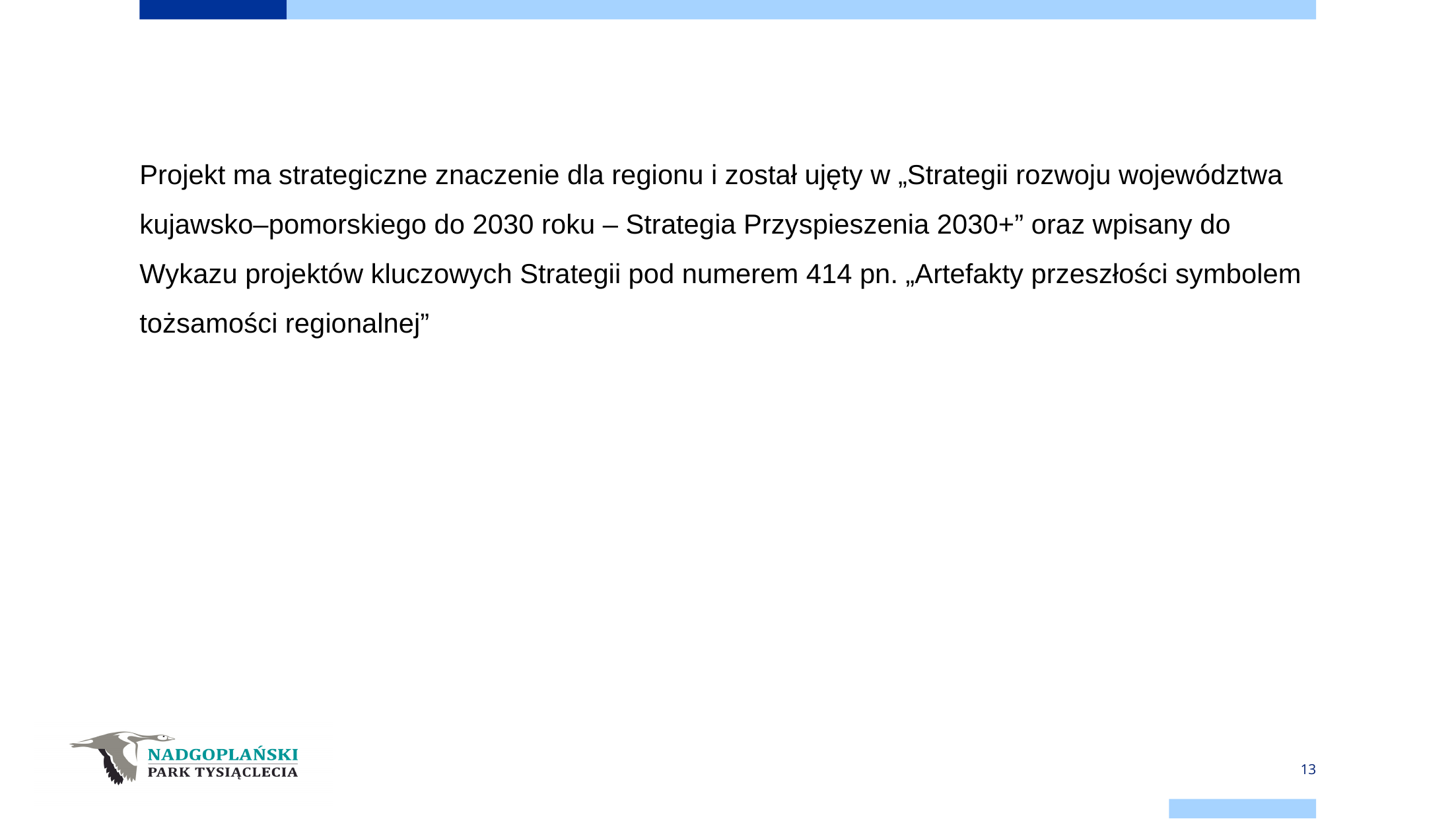

# Dokumenty strategiczne
Projekt ma strategiczne znaczenie dla regionu i został ujęty w „Strategii rozwoju województwa kujawsko–pomorskiego do 2030 roku – Strategia Przyspieszenia 2030+” oraz wpisany do Wykazu projektów kluczowych Strategii pod numerem 414 pn. „Artefakty przeszłości symbolem tożsamości regionalnej”

13